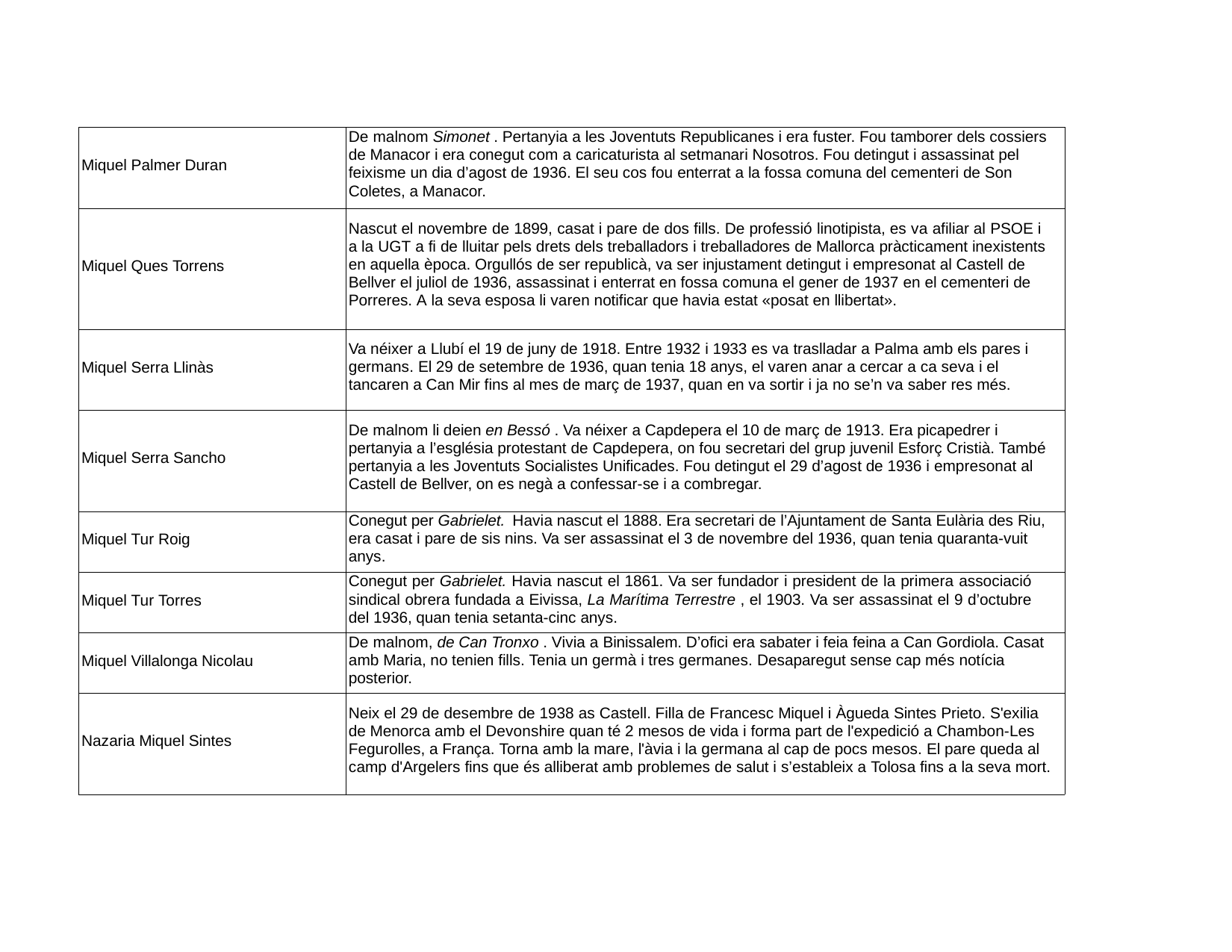

| Miquel Palmer Duran | De malnom Simonet . Pertanyia a les Joventuts Republicanes i era fuster. Fou tamborer dels cossiers de Manacor i era conegut com a caricaturista al setmanari Nosotros. Fou detingut i assassinat pel feixisme un dia d’agost de 1936. El seu cos fou enterrat a la fossa comuna del cementeri de Son Coletes, a Manacor. |
| --- | --- |
| Miquel Ques Torrens | Nascut el novembre de 1899, casat i pare de dos fills. De professió linotipista, es va afiliar al PSOE i a la UGT a fi de lluitar pels drets dels treballadors i treballadores de Mallorca pràcticament inexistents en aquella època. Orgullós de ser republicà, va ser injustament detingut i empresonat al Castell de Bellver el juliol de 1936, assassinat i enterrat en fossa comuna el gener de 1937 en el cementeri de Porreres. A la seva esposa li varen notificar que havia estat «posat en llibertat». |
| Miquel Serra Llinàs | Va néixer a Llubí el 19 de juny de 1918. Entre 1932 i 1933 es va traslladar a Palma amb els pares i germans. El 29 de setembre de 1936, quan tenia 18 anys, el varen anar a cercar a ca seva i el tancaren a Can Mir fins al mes de març de 1937, quan en va sortir i ja no se’n va saber res més. |
| Miquel Serra Sancho | De malnom li deien en Bessó . Va néixer a Capdepera el 10 de març de 1913. Era picapedrer i pertanyia a l’església protestant de Capdepera, on fou secretari del grup juvenil Esforç Cristià. També pertanyia a les Joventuts Socialistes Unificades. Fou detingut el 29 d’agost de 1936 i empresonat al Castell de Bellver, on es negà a confessar-se i a combregar. |
| Miquel Tur Roig | Conegut per Gabrielet. Havia nascut el 1888. Era secretari de l’Ajuntament de Santa Eulària des Riu, era casat i pare de sis nins. Va ser assassinat el 3 de novembre del 1936, quan tenia quaranta-vuit anys. |
| Miquel Tur Torres | Conegut per Gabrielet. Havia nascut el 1861. Va ser fundador i president de la primera associació sindical obrera fundada a Eivissa, La Marítima Terrestre , el 1903. Va ser assassinat el 9 d’octubre del 1936, quan tenia setanta-cinc anys. |
| Miquel Villalonga Nicolau | De malnom, de Can Tronxo . Vivia a Binissalem. D’ofici era sabater i feia feina a Can Gordiola. Casat amb Maria, no tenien fills. Tenia un germà i tres germanes. Desaparegut sense cap més notícia posterior. |
| Nazaria Miquel Sintes | Neix el 29 de desembre de 1938 as Castell. Filla de Francesc Miquel i Àgueda Sintes Prieto. S'exilia de Menorca amb el Devonshire quan té 2 mesos de vida i forma part de l'expedició a Chambon-Les Fegurolles, a França. Torna amb la mare, l'àvia i la germana al cap de pocs mesos. El pare queda al camp d'Argelers fins que és alliberat amb problemes de salut i s’estableix a Tolosa fins a la seva mort. |